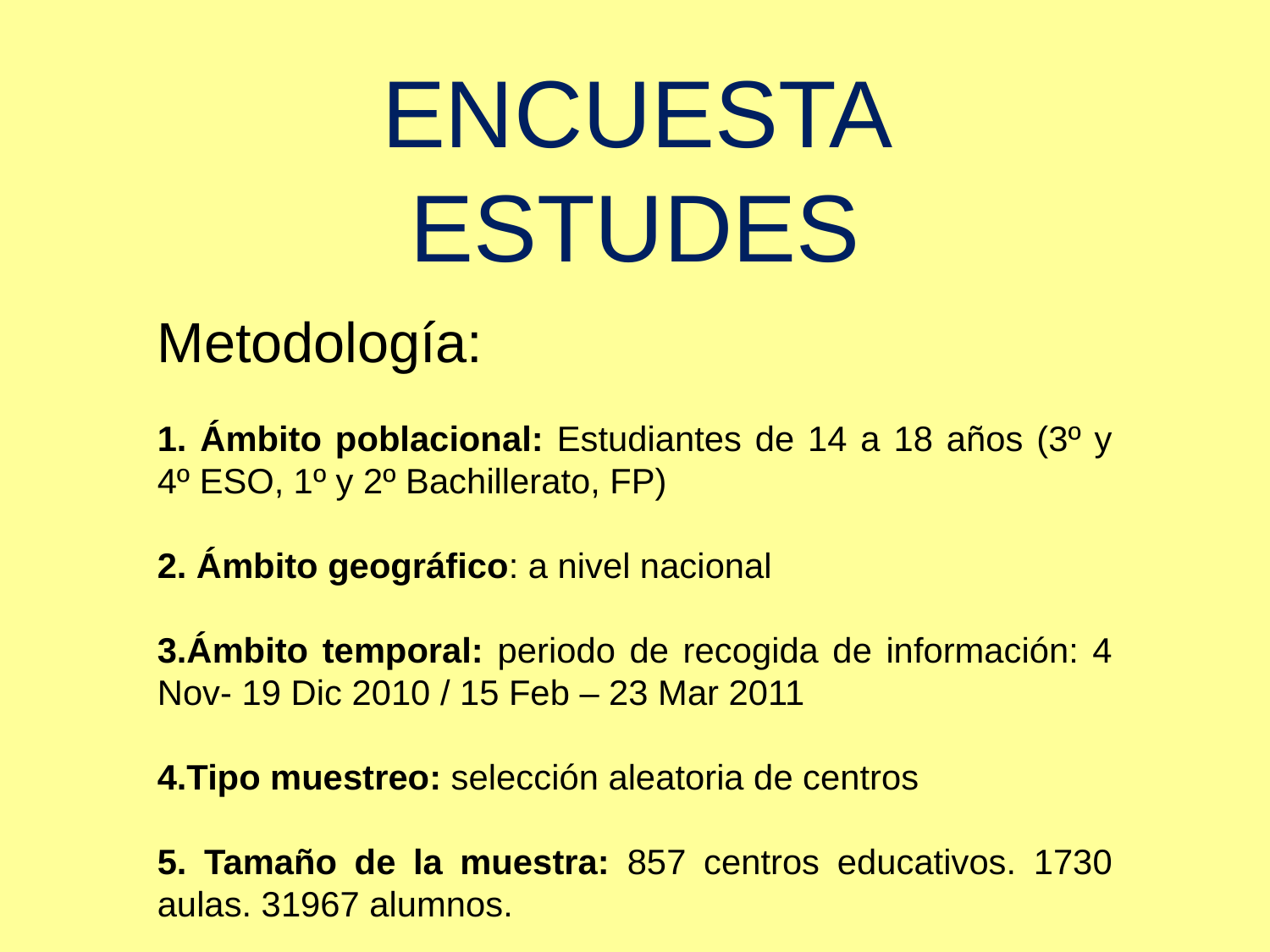

ENCUESTA ESTUDES

Metodología:

1. Ámbito poblacional: Estudiantes de 14 a 18 años (3º y 4º ESO, 1º y 2º Bachillerato, FP)

2. Ámbito geográfico: a nivel nacional

3.Ámbito temporal: periodo de recogida de información: 4 Nov- 19 Dic 2010 / 15 Feb – 23 Mar 2011

4.Tipo muestreo: selección aleatoria de centros

5. Tamaño de la muestra: 857 centros educativos. 1730 aulas. 31967 alumnos.

6.Recogida de información: cuestionario anónimo